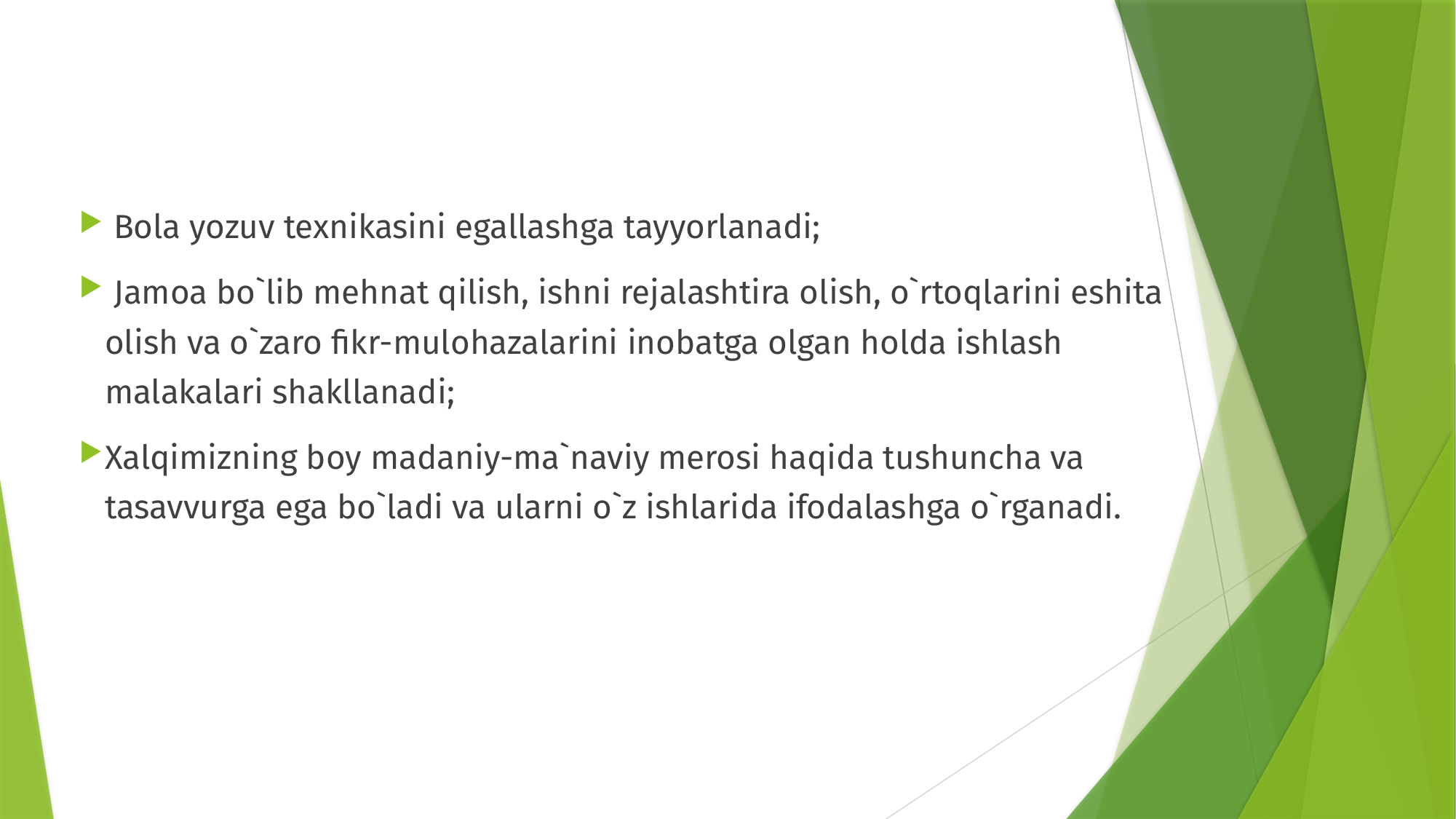

Bola yozuv texnikasini egallashga tayyorlanadi;
 Jamoa bo`lib mehnat qilish, ishni rejalashtira olish, o`rtoqlarini eshita olish va o`zaro fikr-mulohazalarini inobatga olgan holda ishlash malakalari shakllanadi;
Xalqimizning boy madaniy-ma`naviy merosi haqida tushuncha va tasavvurga ega bo`ladi va ularni o`z ishlarida ifodalashga o`rganadi.

8